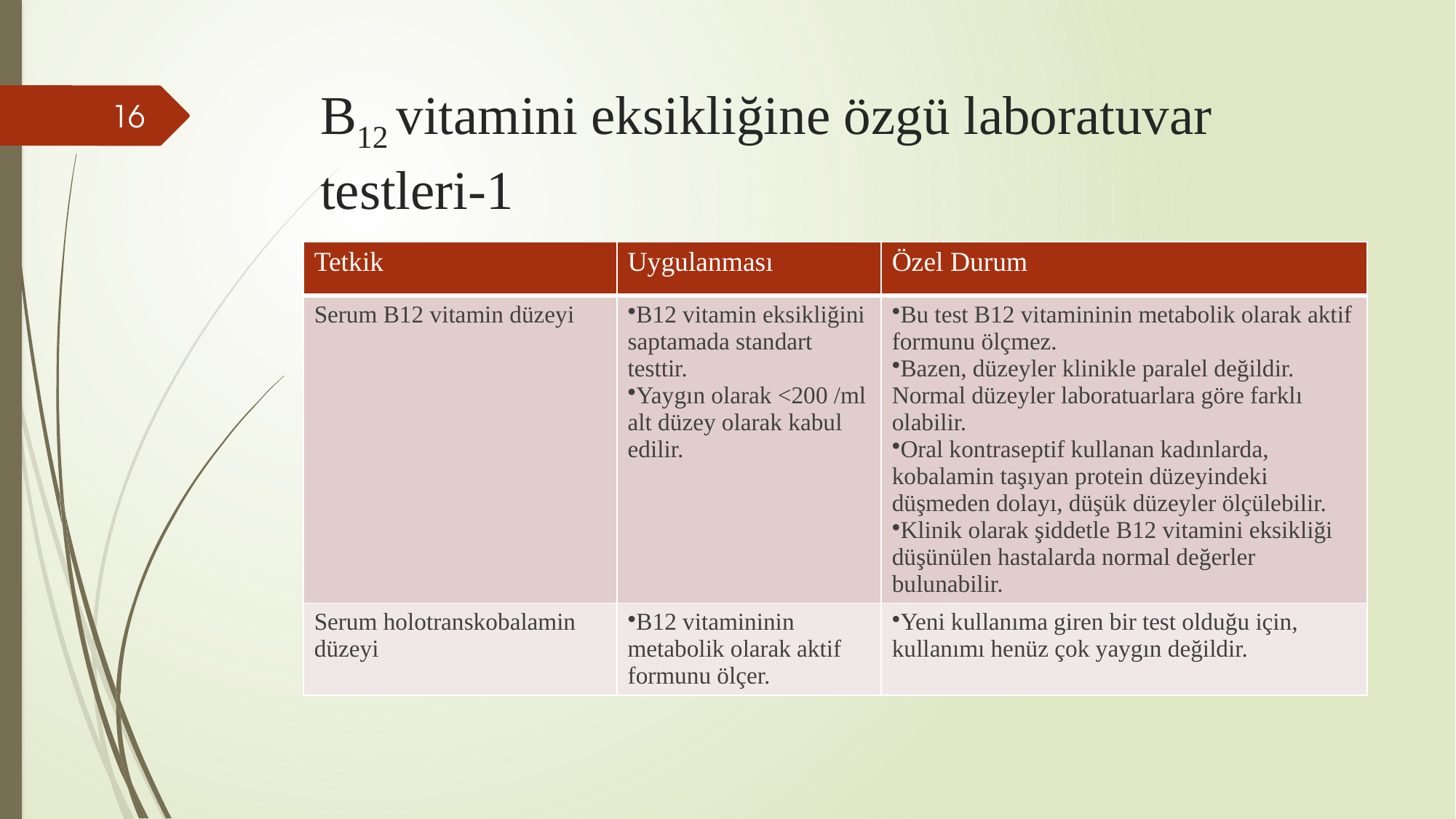

# B12 vitamini eksikliğine özgü laboratuvar testleri-1
16
| Tetkik | Uygulanması | Özel Durum |
| --- | --- | --- |
| Serum B12 vitamin düzeyi | B12 vitamin eksikliğini saptamada standart testtir. Yaygın olarak <200 /ml alt düzey olarak kabul edilir. | Bu test B12 vitamininin metabolik olarak aktif formunu ölçmez. Bazen, düzeyler klinikle paralel değildir. Normal düzeyler laboratuarlara göre farklı olabilir. Oral kontraseptif kullanan kadınlarda, kobalamin taşıyan protein düzeyindeki düşmeden dolayı, düşük düzeyler ölçülebilir. Klinik olarak şiddetle B12 vitamini eksikliği düşünülen hastalarda normal değerler bulunabilir. |
| Serum holotranskobalamin düzeyi | B12 vitamininin metabolik olarak aktif formunu ölçer. | Yeni kullanıma giren bir test olduğu için, kullanımı henüz çok yaygın değildir. |